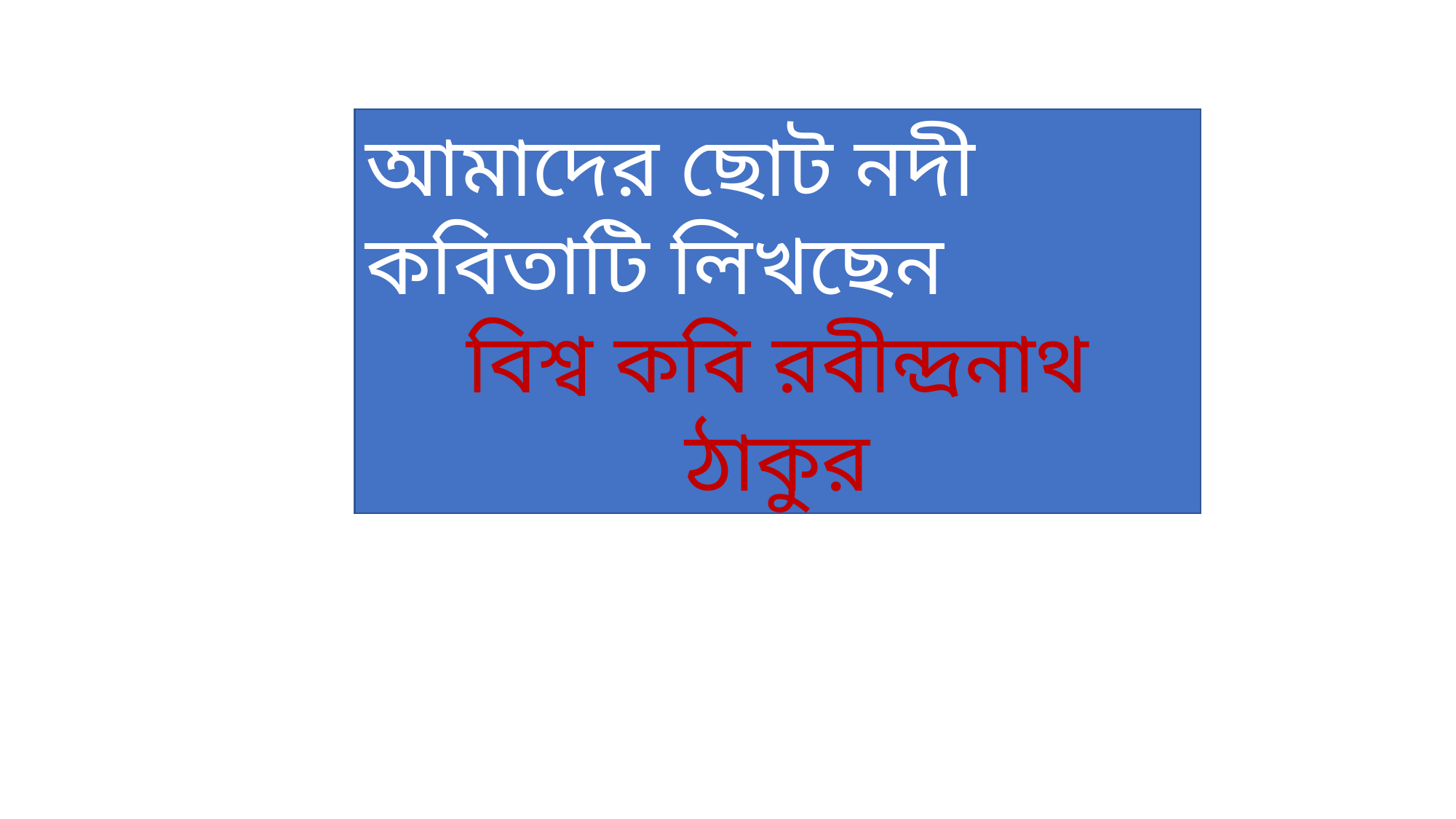

আমাদের ছোট নদী কবিতাটি লিখছেন
বিশ্ব কবি রবীন্দ্রনাথ ঠাকুর